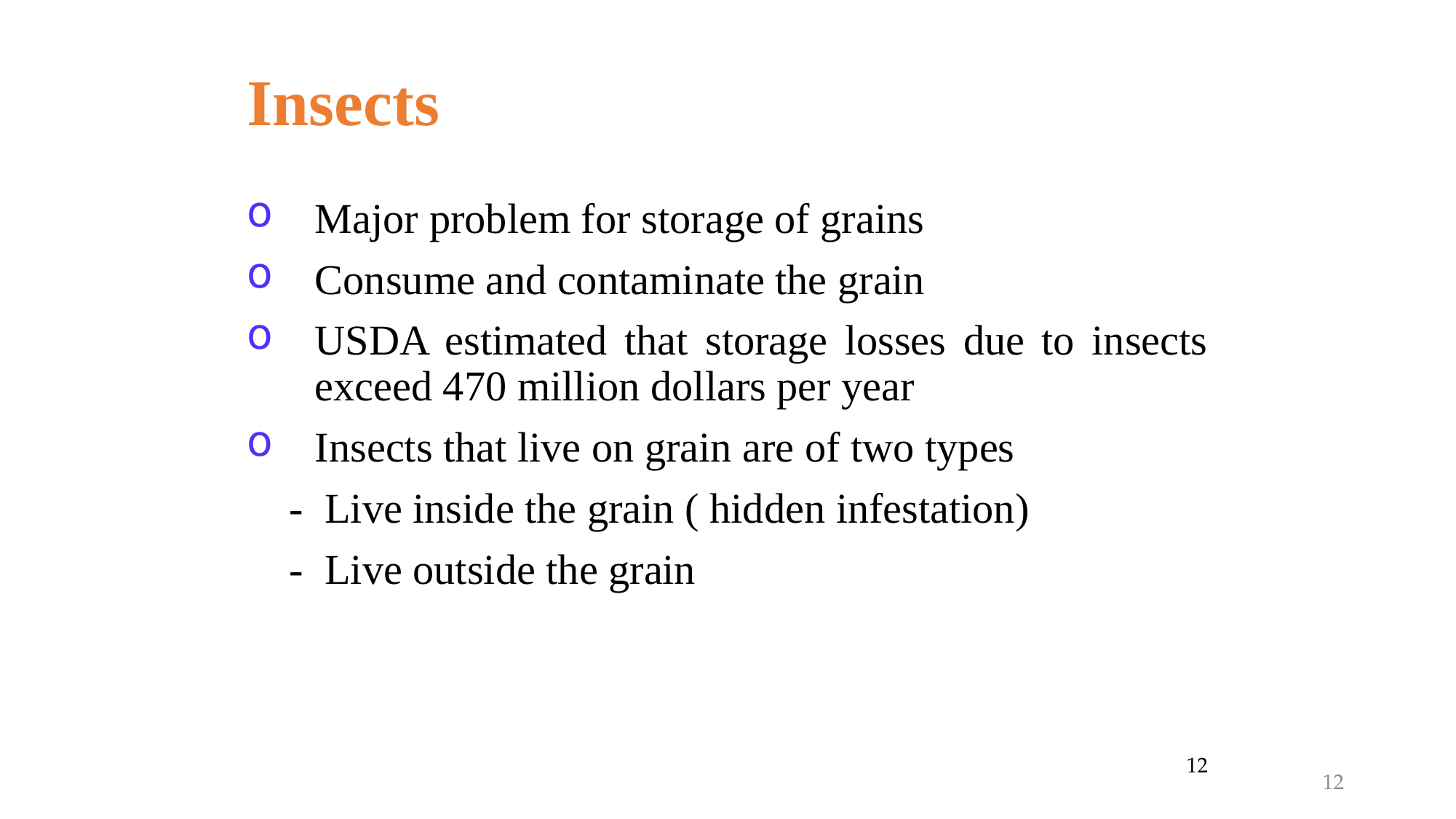

# Insects
Major problem for storage of grains
Consume and contaminate the grain
USDA estimated that storage losses due to insects exceed 470 million dollars per year
Insects that live on grain are of two types
    -  Live inside the grain ( hidden infestation)
    -  Live outside the grain

12
12